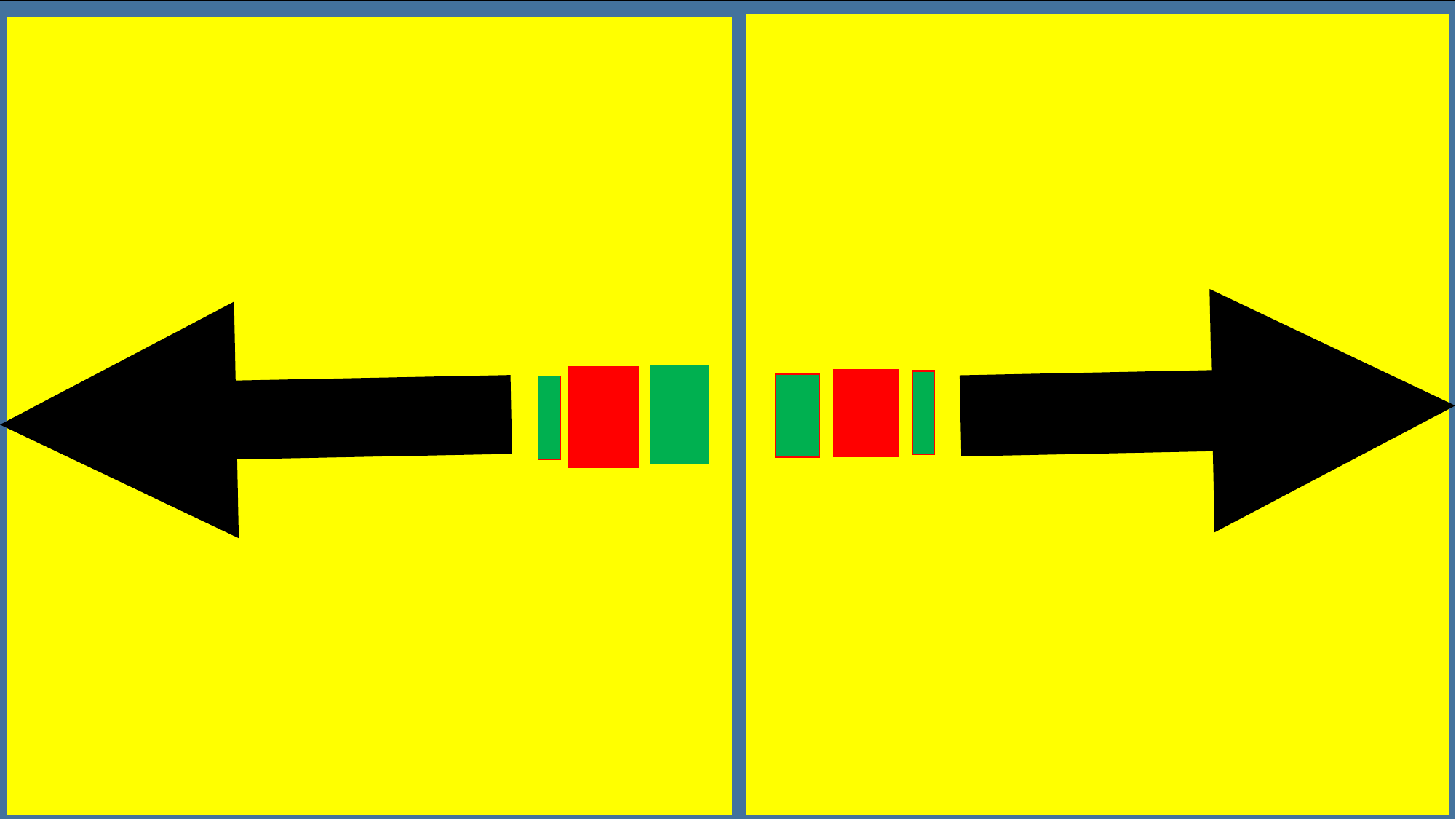

আজকের পাঠ
সরলরেখার ঢাল
উচ্চতর গণিত
স্থানাংক জ্যামিতি
অধ্যায় - ১১. ৩